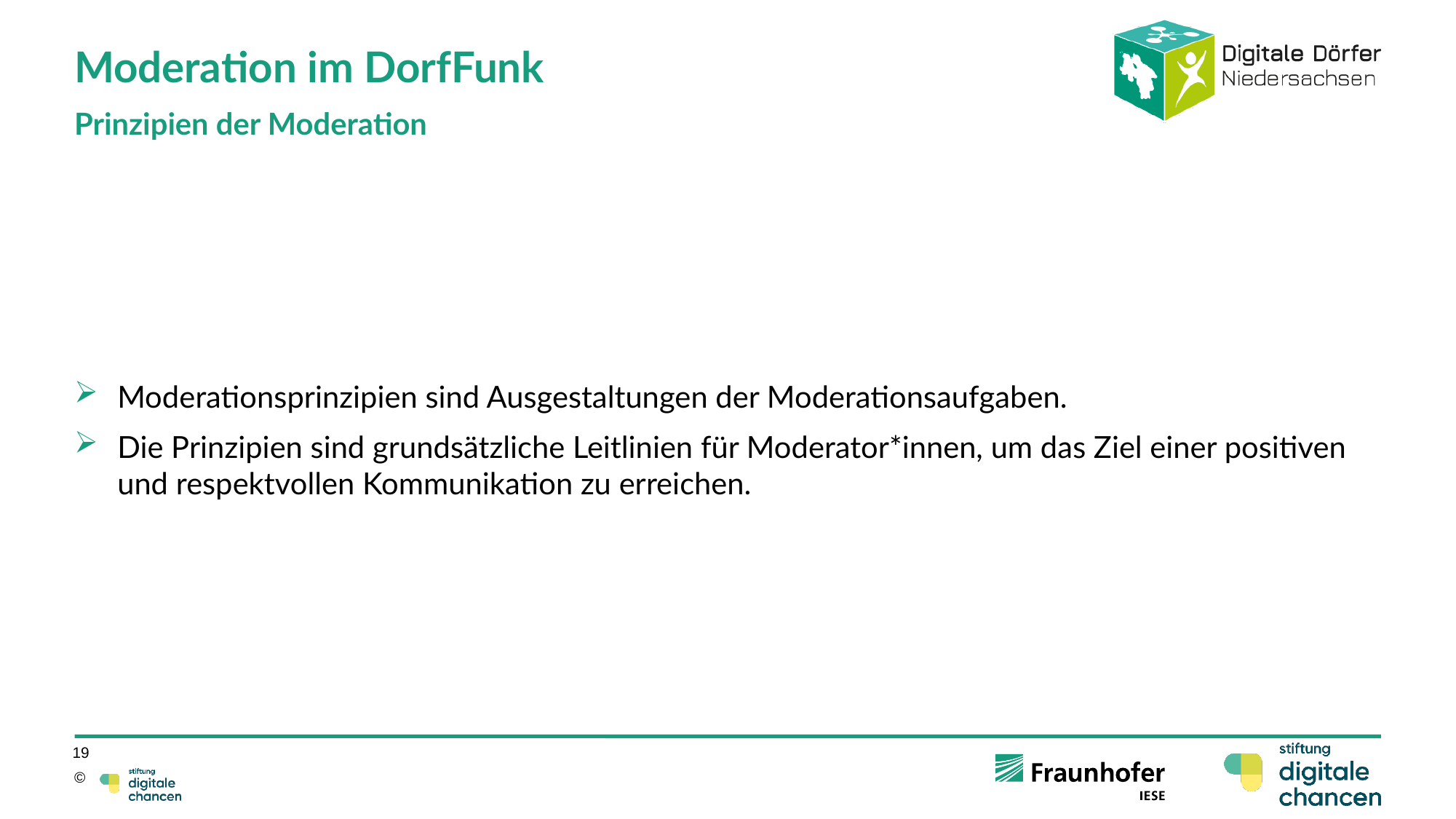

# Moderation im DorfFunk
Prinzipien der Moderation
Moderationsprinzipien sind Ausgestaltungen der Moderationsaufgaben.
Die Prinzipien sind grundsätzliche Leitlinien für Moderator*innen, um das Ziel einer positiven und respektvollen Kommunikation zu erreichen.